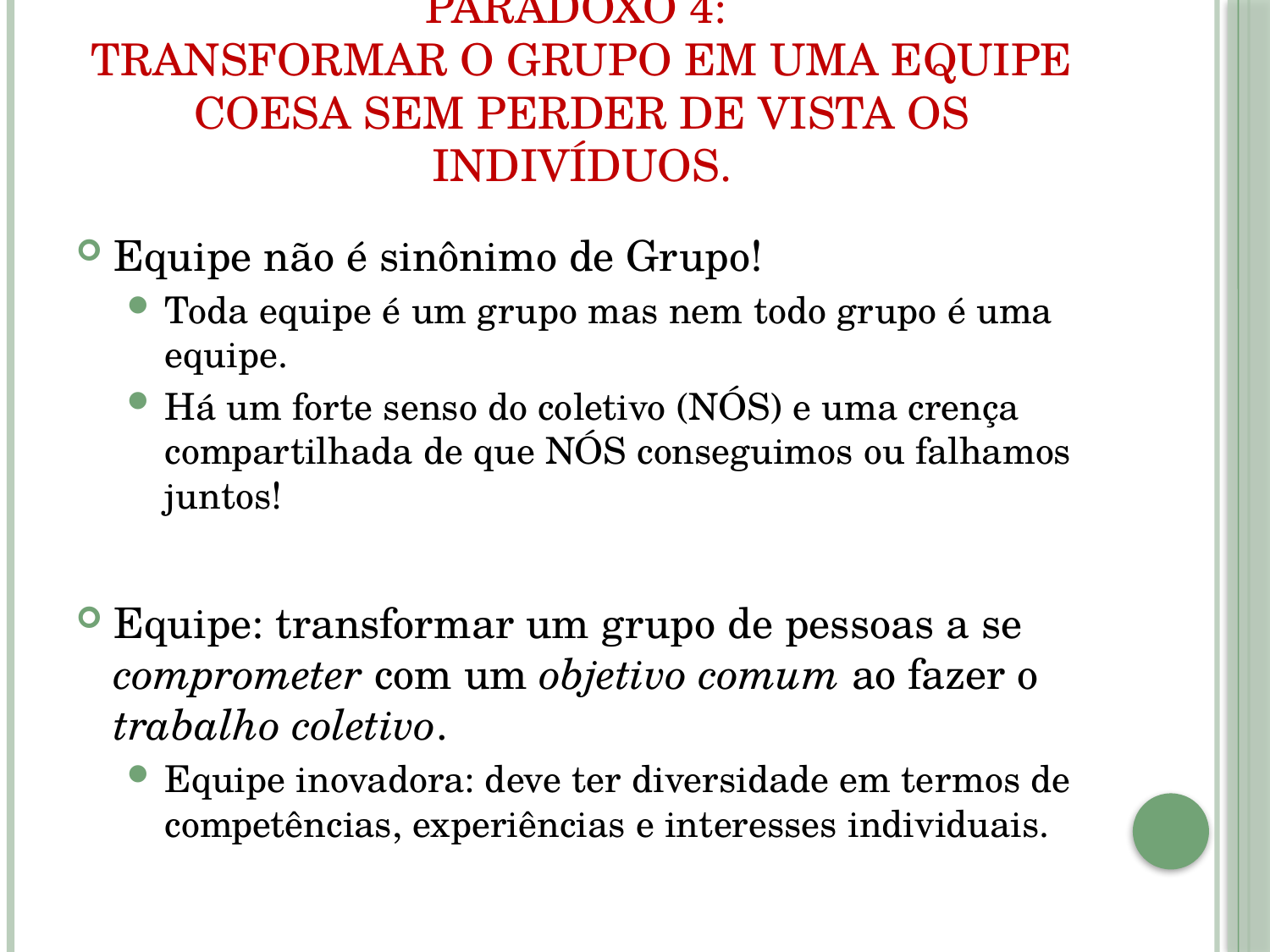

# Paradoxo 4: transformar o grupo em uma equipe coesa sem perder de vista os indivíduos.
Equipe não é sinônimo de Grupo!
Toda equipe é um grupo mas nem todo grupo é uma equipe.
Há um forte senso do coletivo (NÓS) e uma crença compartilhada de que NÓS conseguimos ou falhamos juntos!

Equipe: transformar um grupo de pessoas a se comprometer com um objetivo comum ao fazer o trabalho coletivo.
Equipe inovadora: deve ter diversidade em termos de competências, experiências e interesses individuais.